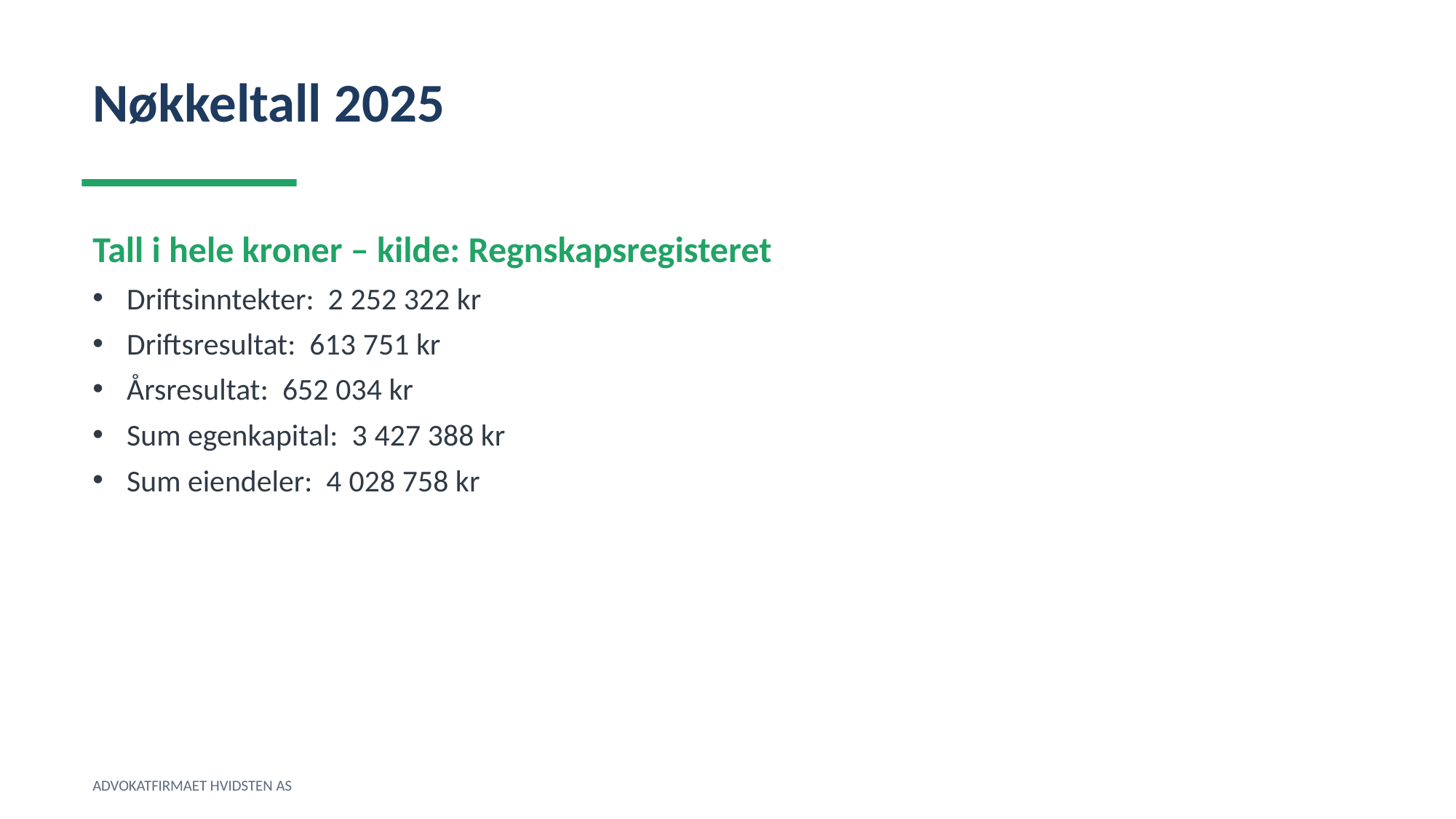

Nøkkeltall 2025

Tall i hele kroner – kilde: Regnskapsregisteret
Driftsinntekter:  2 252 322 kr
Driftsresultat:  613 751 kr
Årsresultat:  652 034 kr
Sum egenkapital:  3 427 388 kr
Sum eiendeler:  4 028 758 kr
ADVOKATFIRMAET HVIDSTEN AS